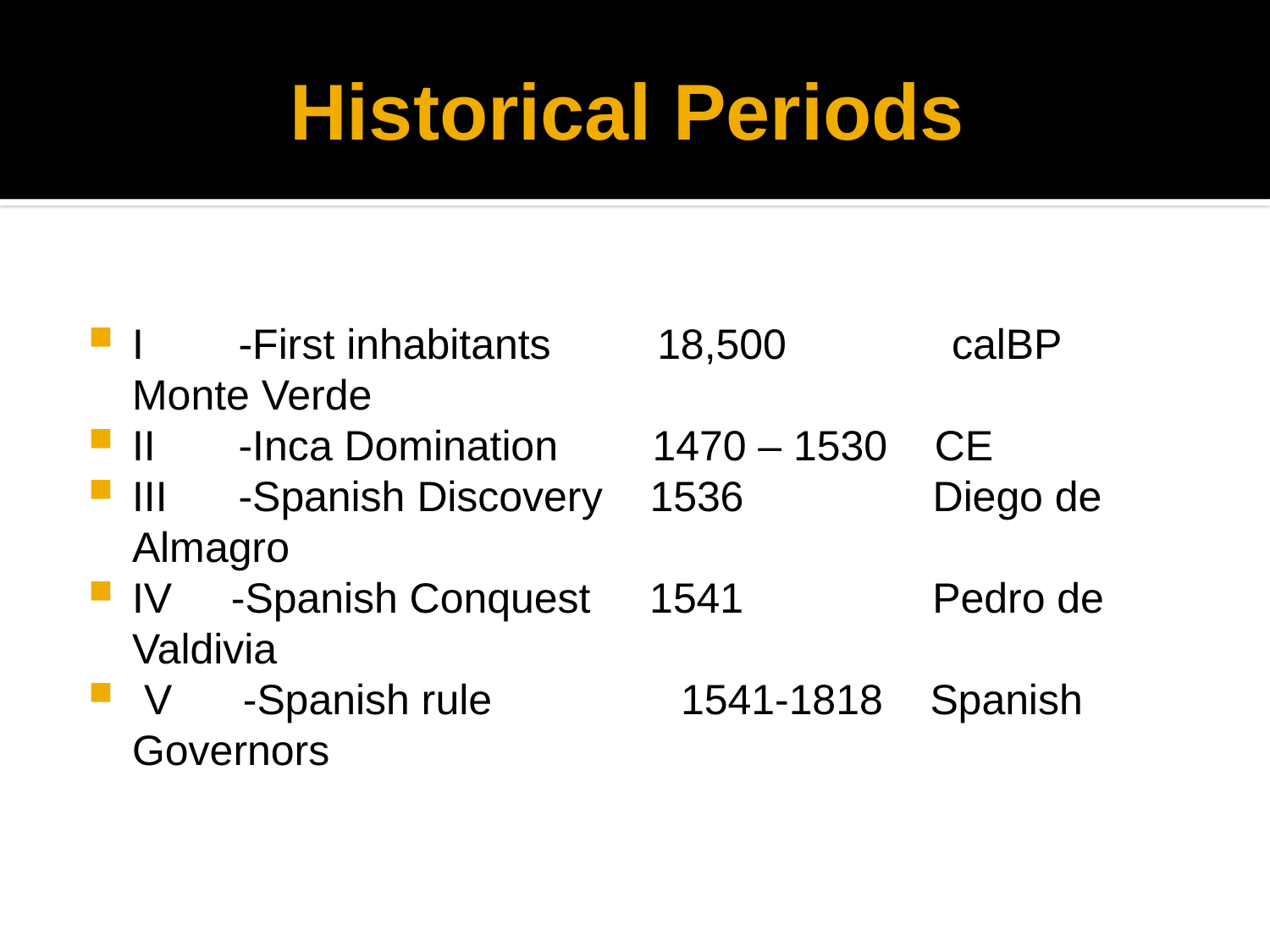

# Historical Periods
I        -First inhabitants         18,500              calBP  Monte Verde
II       -Inca Domination        1470 – 1530    CE
III      -Spanish Discovery    1536                Diego de Almagro
IV     -Spanish Conquest     1541                Pedro de Valdivia
 V      -Spanish rule                1541-1818    Spanish Governors